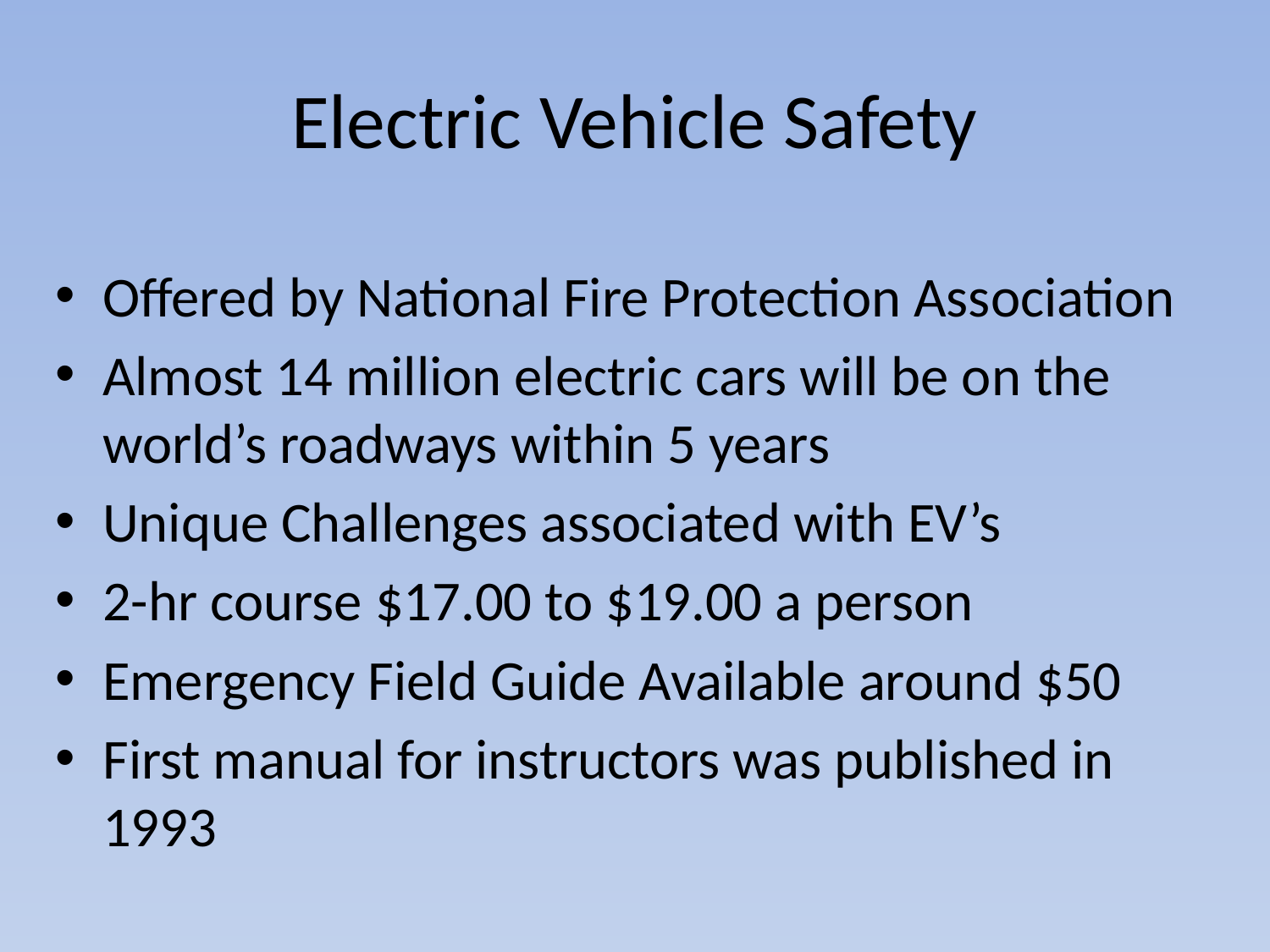

# Electric Vehicle Safety
Offered by National Fire Protection Association
Almost 14 million electric cars will be on the world’s roadways within 5 years
Unique Challenges associated with EV’s
2-hr course $17.00 to $19.00 a person
Emergency Field Guide Available around $50
First manual for instructors was published in 1993